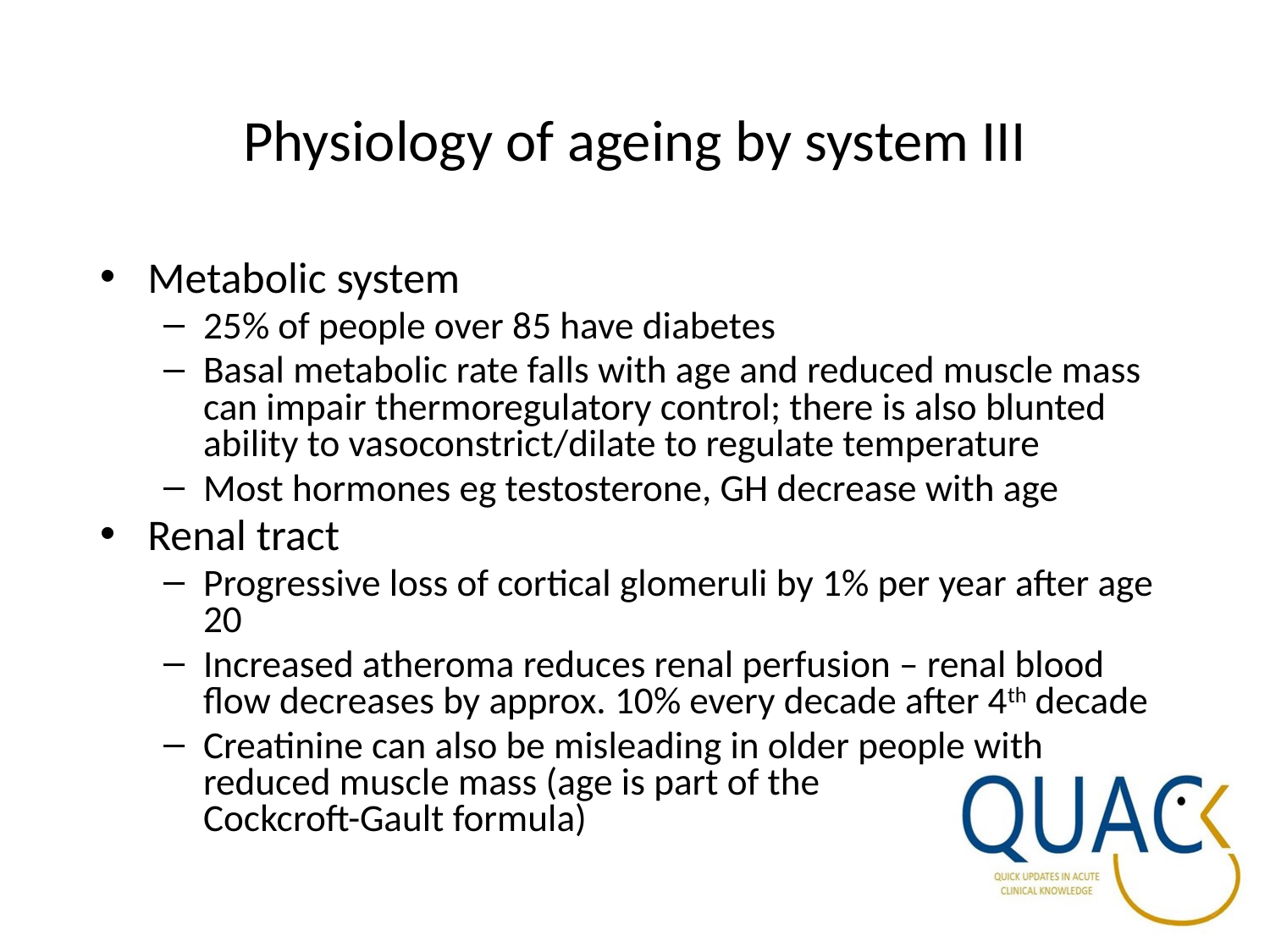

# Physiology of ageing by system III
Metabolic system
25% of people over 85 have diabetes
Basal metabolic rate falls with age and reduced muscle mass can impair thermoregulatory control; there is also blunted ability to vasoconstrict/dilate to regulate temperature
Most hormones eg testosterone, GH decrease with age
Renal tract
Progressive loss of cortical glomeruli by 1% per year after age 20
Increased atheroma reduces renal perfusion – renal blood flow decreases by approx. 10% every decade after 4th decade
Creatinine can also be misleading in older people with reduced muscle mass (age is part of the                                      Cockcroft-Gault formula)